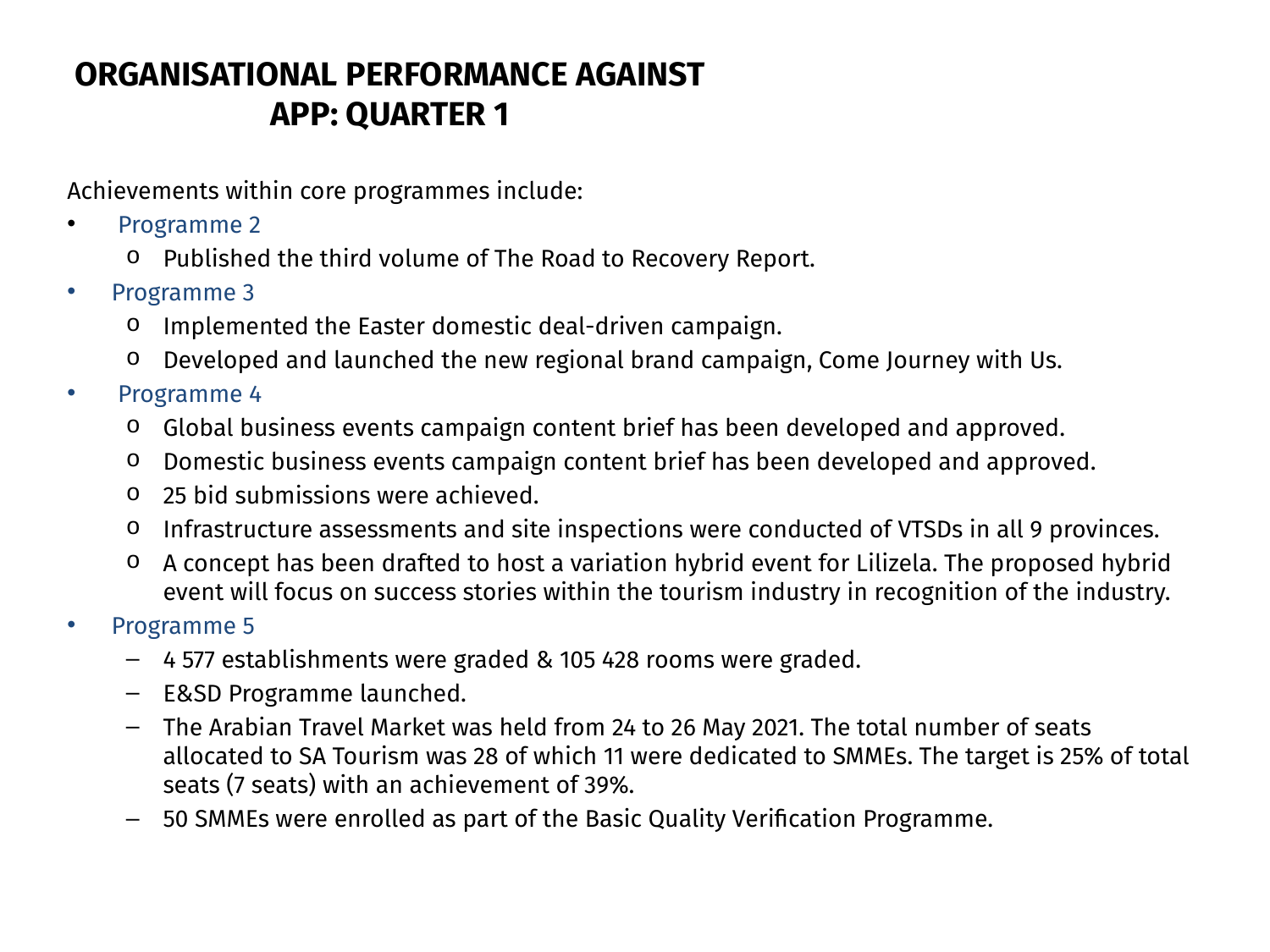

# ORGANISATIONAL PERFORMANCE AGAINST APP: QUARTER 1
Achievements within core programmes include:
 Programme 2
Published the third volume of The Road to Recovery Report.
Programme 3
Implemented the Easter domestic deal-driven campaign.
Developed and launched the new regional brand campaign, Come Journey with Us.
 Programme 4
Global business events campaign content brief has been developed and approved.
Domestic business events campaign content brief has been developed and approved.
25 bid submissions were achieved.
Infrastructure assessments and site inspections were conducted of VTSDs in all 9 provinces.
A concept has been drafted to host a variation hybrid event for Lilizela. The proposed hybrid event will focus on success stories within the tourism industry in recognition of the industry.
Programme 5
4 577 establishments were graded & 105 428 rooms were graded.
E&SD Programme launched.
The Arabian Travel Market was held from 24 to 26 May 2021. The total number of seats allocated to SA Tourism was 28 of which 11 were dedicated to SMMEs. The target is 25% of total seats (7 seats) with an achievement of 39%.
50 SMMEs were enrolled as part of the Basic Quality Verification Programme.